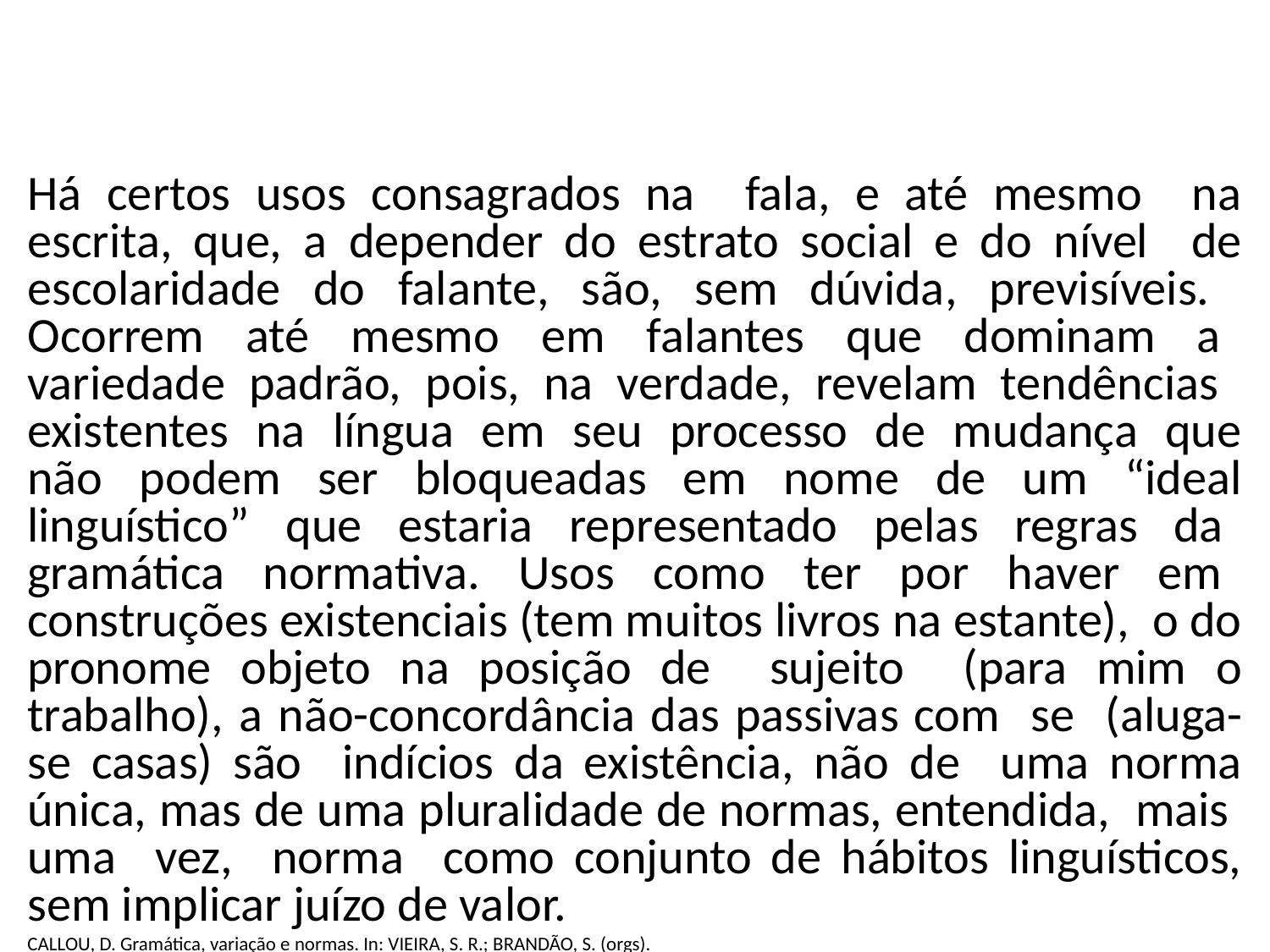

Há certos usos consagrados na  fala, e até mesmo  na escrita, que, a depender do estrato social e do nível  de escolaridade do falante, são, sem dúvida, previsíveis.  Ocorrem  até  mesmo  em  falantes  que  dominam  a  variedade padrão, pois, na verdade, revelam tendências  existentes  na  língua  em  seu  processo  de  mudança  que não podem ser bloqueadas em nome de um “ideal linguístico”  que  estaria  representado  pelas  regras  da  gramática  normativa.  Usos  como  ter  por  haver  em  construções existenciais (tem muitos livros na estante),  o do pronome objeto na posição de  sujeito  (para mim o trabalho), a não-concordância das passivas com  se  (aluga-se casas) são  indícios da existência, não de  uma norma única, mas de uma pluralidade de normas, entendida,  mais  uma  vez,  norma  como conjunto de hábitos linguísticos, sem implicar juízo de valor.
CALLOU, D. Gramática, variação e normas. In: VIEIRA, S. R.; BRANDÃO, S. (orgs).